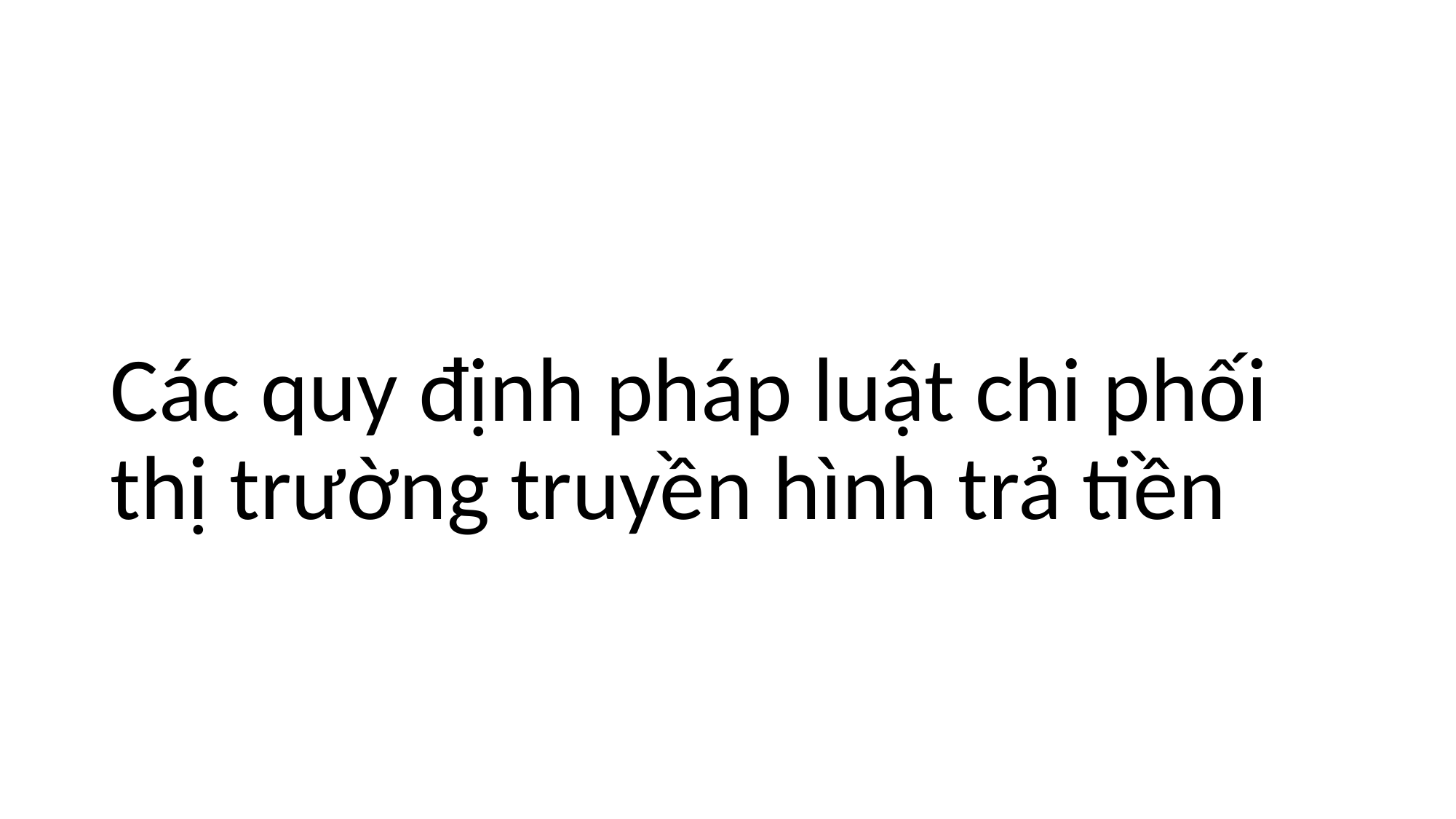

# Các quy định pháp luật chi phối thị trường truyền hình trả tiền